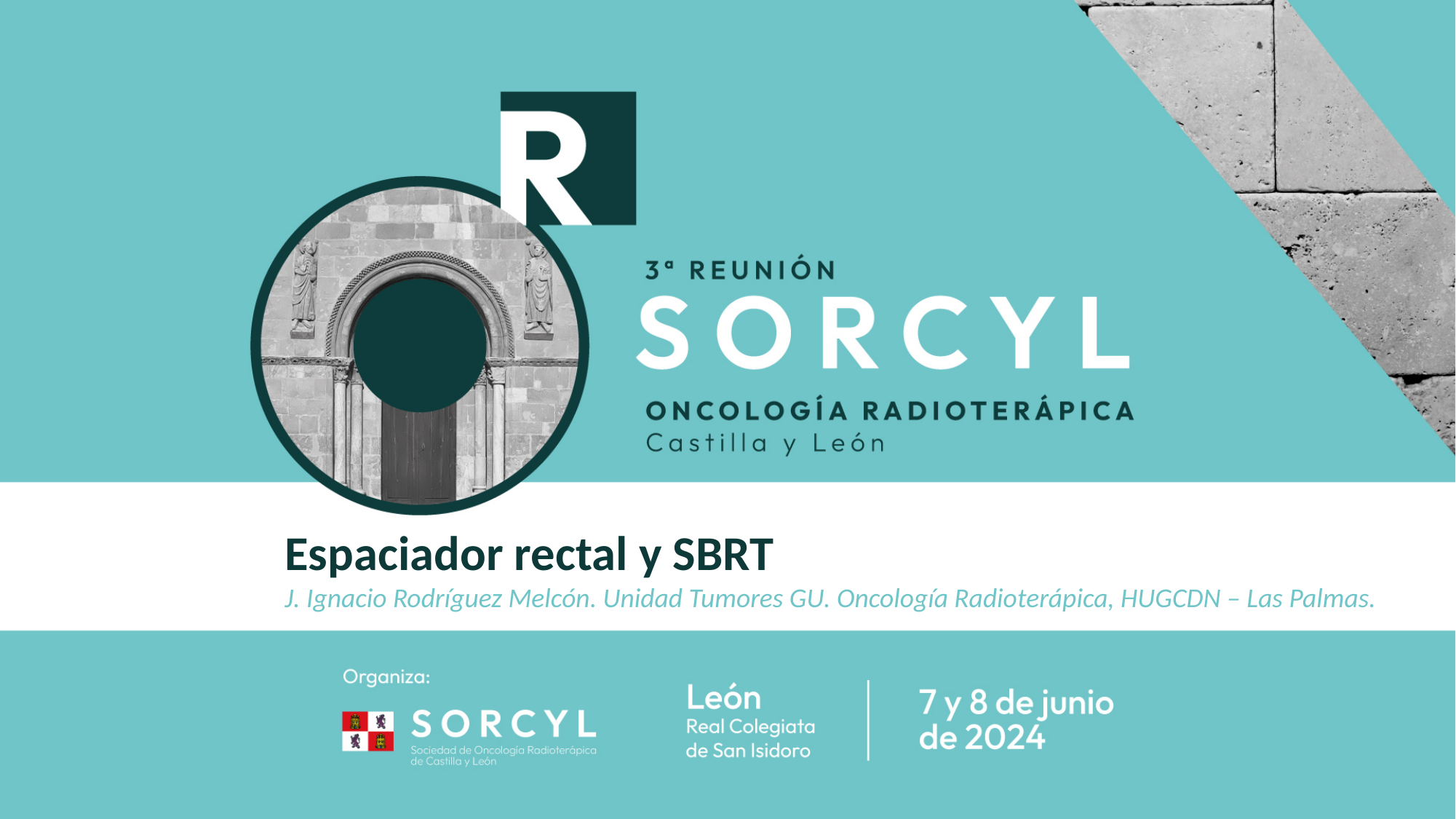

Espaciador rectal y SBRT
J. Ignacio Rodríguez Melcón. Unidad Tumores GU. Oncología Radioterápica, HUGCDN – Las Palmas.